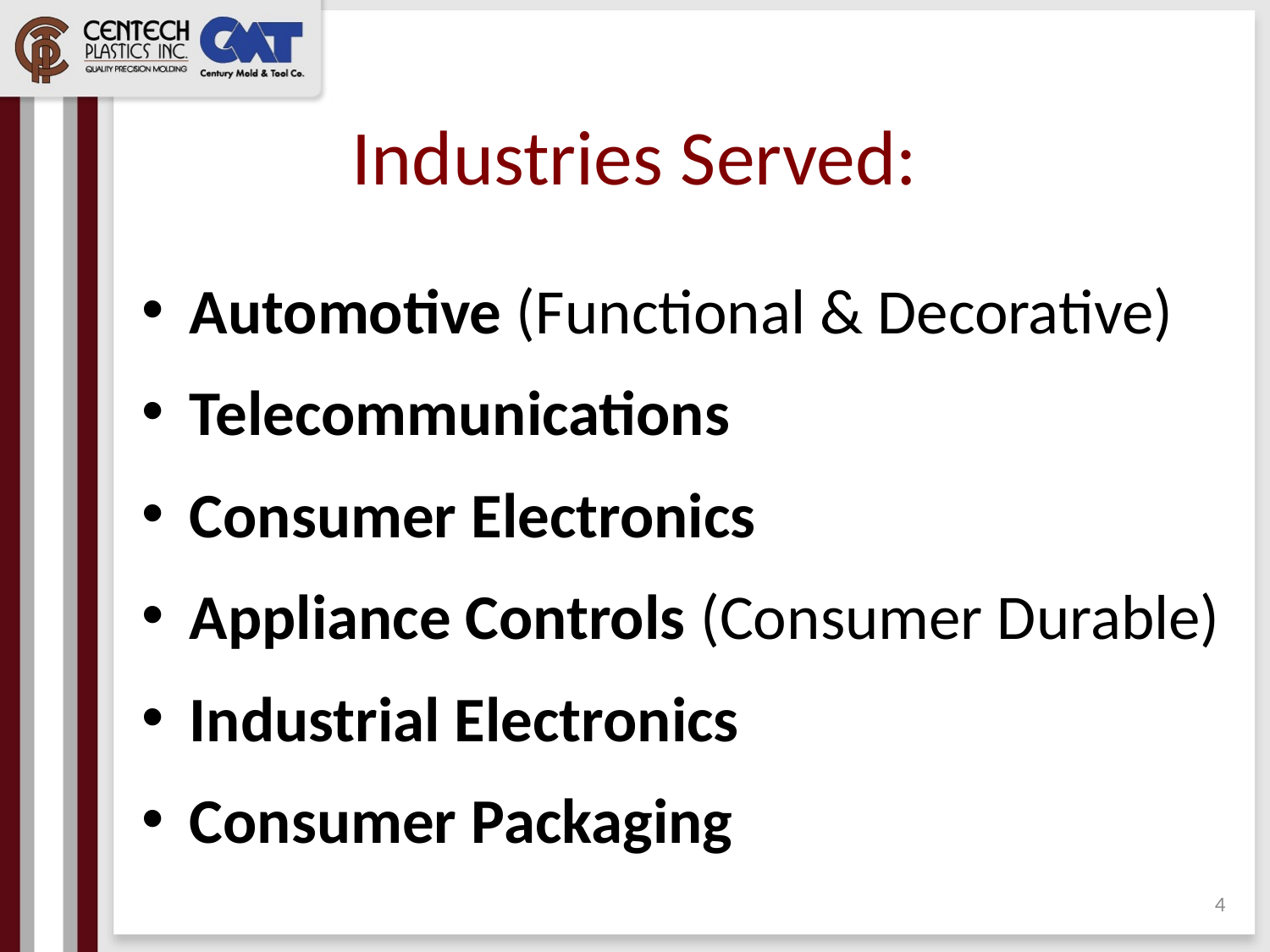

# Industries Served:
Automotive (Functional & Decorative)
Telecommunications
Consumer Electronics
Appliance Controls (Consumer Durable)
Industrial Electronics
Consumer Packaging
4